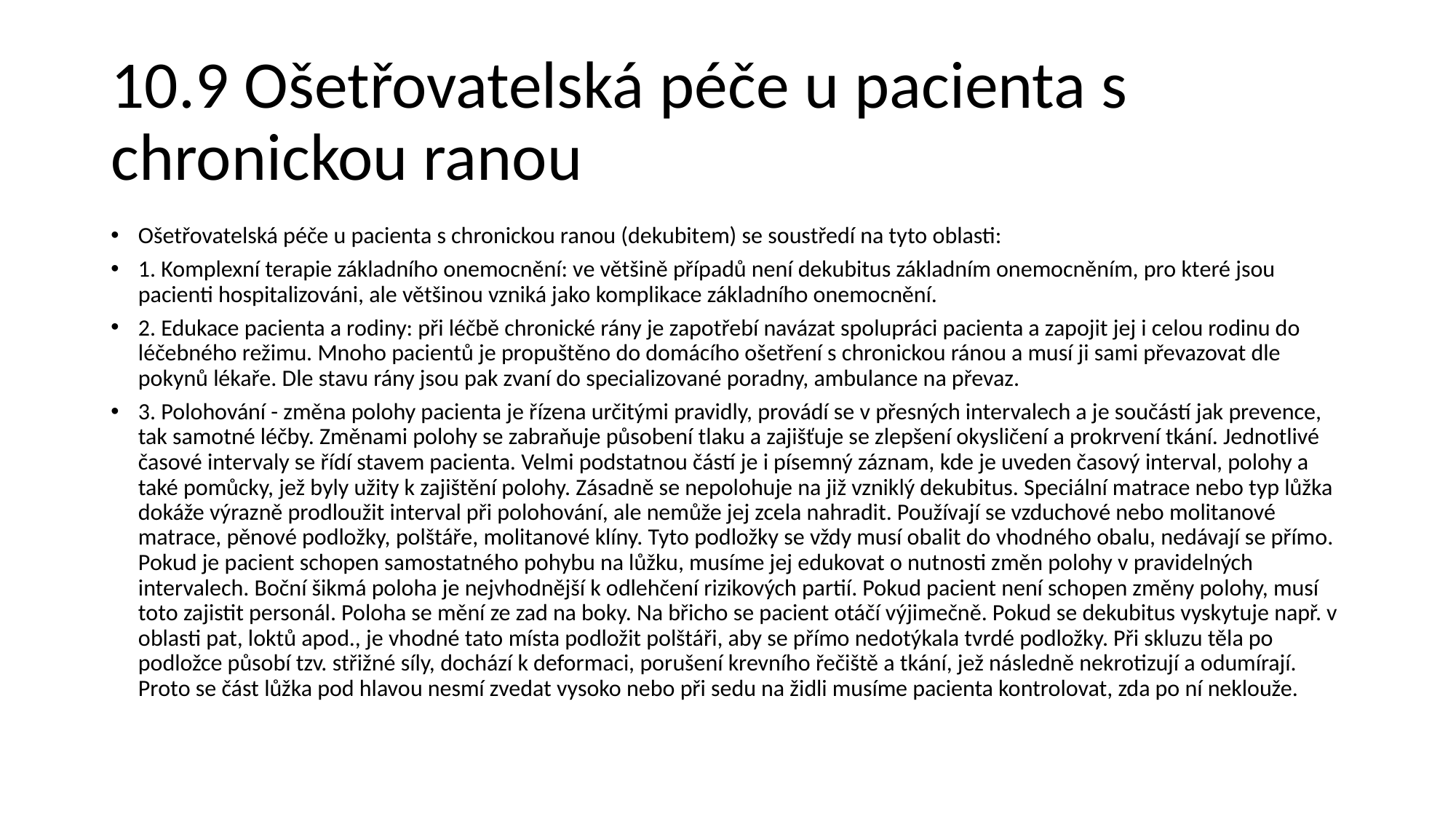

# 10.9 Ošetřovatelská péče u pacienta s chronickou ranou
Ošetřovatelská péče u pacienta s chronickou ranou (dekubitem) se soustředí na tyto oblasti:
1. Komplexní terapie základního onemocnění: ve většině případů není dekubitus základním onemocněním, pro které jsou pacienti hospitalizováni, ale většinou vzniká jako komplikace základního onemocnění.
2. Edukace pacienta a rodiny: při léčbě chronické rány je zapotřebí navázat spolupráci pacienta a zapojit jej i celou rodinu do léčebného režimu. Mnoho pacientů je propuštěno do domácího ošetření s chronickou ránou a musí ji sami převazovat dle pokynů lékaře. Dle stavu rány jsou pak zvaní do specializované poradny, ambulance na převaz.
3. Polohování - změna polohy pacienta je řízena určitými pravidly, provádí se v přesných intervalech a je součástí jak prevence, tak samotné léčby. Změnami polohy se zabraňuje působení tlaku a zajišťuje se zlepšení okysličení a prokrvení tkání. Jednotlivé časové intervaly se řídí stavem pacienta. Velmi podstatnou částí je i písemný záznam, kde je uveden časový interval, polohy a také pomůcky, jež byly užity k zajištění polohy. Zásadně se nepolohuje na již vzniklý dekubitus. Speciální matrace nebo typ lůžka dokáže výrazně prodloužit interval při polohování, ale nemůže jej zcela nahradit. Používají se vzduchové nebo molitanové matrace, pěnové podložky, polštáře, molitanové klíny. Tyto podložky se vždy musí obalit do vhodného obalu, nedávají se přímo. Pokud je pacient schopen samostatného pohybu na lůžku, musíme jej edukovat o nutnosti změn polohy v pravidelných intervalech. Boční šikmá poloha je nejvhodnější k odlehčení rizikových partií. Pokud pacient není schopen změny polohy, musí toto zajistit personál. Poloha se mění ze zad na boky. Na břicho se pacient otáčí výjimečně. Pokud se dekubitus vyskytuje např. v oblasti pat, loktů apod., je vhodné tato místa podložit polštáři, aby se přímo nedotýkala tvrdé podložky. Při skluzu těla po podložce působí tzv. střižné síly, dochází k deformaci, porušení krevního řečiště a tkání, jež následně nekrotizují a odumírají. Proto se část lůžka pod hlavou nesmí zvedat vysoko nebo při sedu na židli musíme pacienta kontrolovat, zda po ní neklouže.